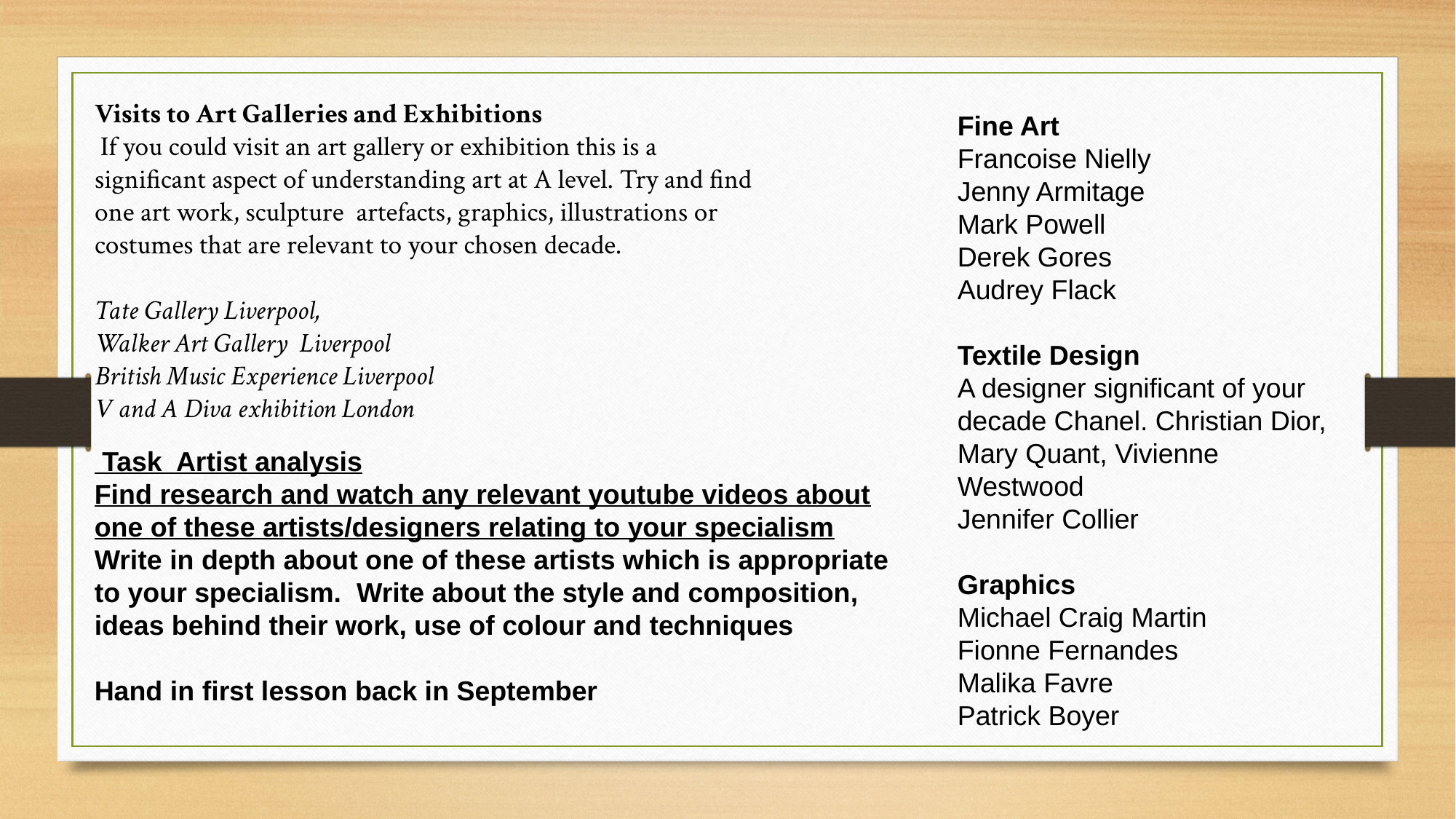

Visits to Art Galleries and Exhibitions
 If you could visit an art gallery or exhibition this is a significant aspect of understanding art at A level. Try and find one art work, sculpture  artefacts, graphics, illustrations or costumes that are relevant to your chosen decade.

Tate Gallery Liverpool,
Walker Art Gallery  Liverpool
British Music Experience Liverpool
V and A Diva exhibition London
Fine Art
Francoise Nielly
Jenny Armitage
Mark Powell
Derek Gores
Audrey Flack

Textile Design
A designer significant of your decade Chanel. Christian Dior, Mary Quant, Vivienne Westwood
Jennifer Collier

Graphics
Michael Craig Martin
Fionne Fernandes
Malika Favre
Patrick Boyer
 Task  Artist analysis
Find research and watch any relevant youtube videos about one of these artists/designers relating to your specialism
Write in depth about one of these artists which is appropriate to your specialism.  Write about the style and composition, ideas behind their work, use of colour and techniques

Hand in first lesson back in September